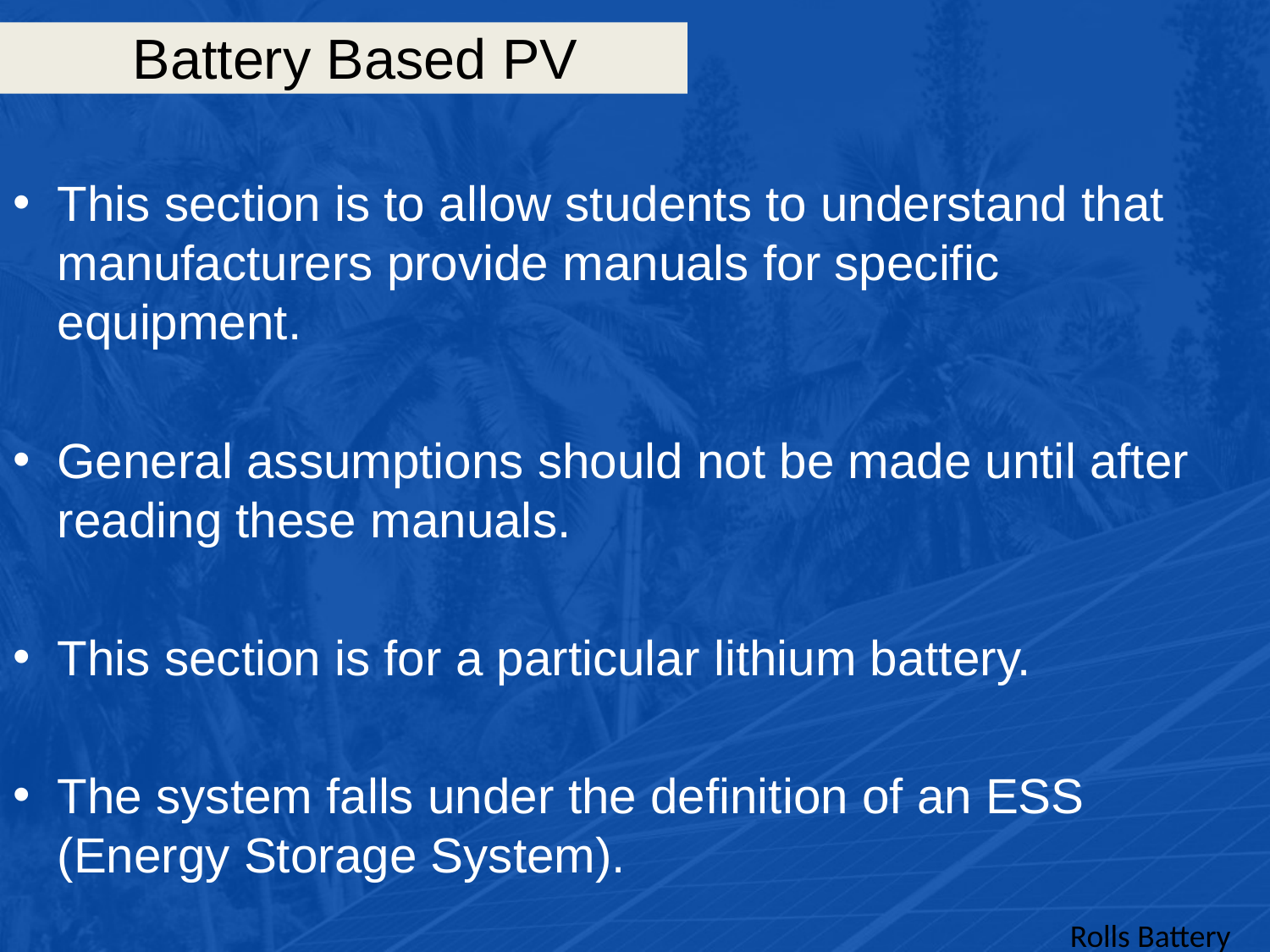

# Battery Based PV
This section is to allow students to understand that manufacturers provide manuals for specific equipment.

General assumptions should not be made until after reading these manuals.

This section is for a particular lithium battery.

The system falls under the definition of an ESS (Energy Storage System).
Rolls Battery